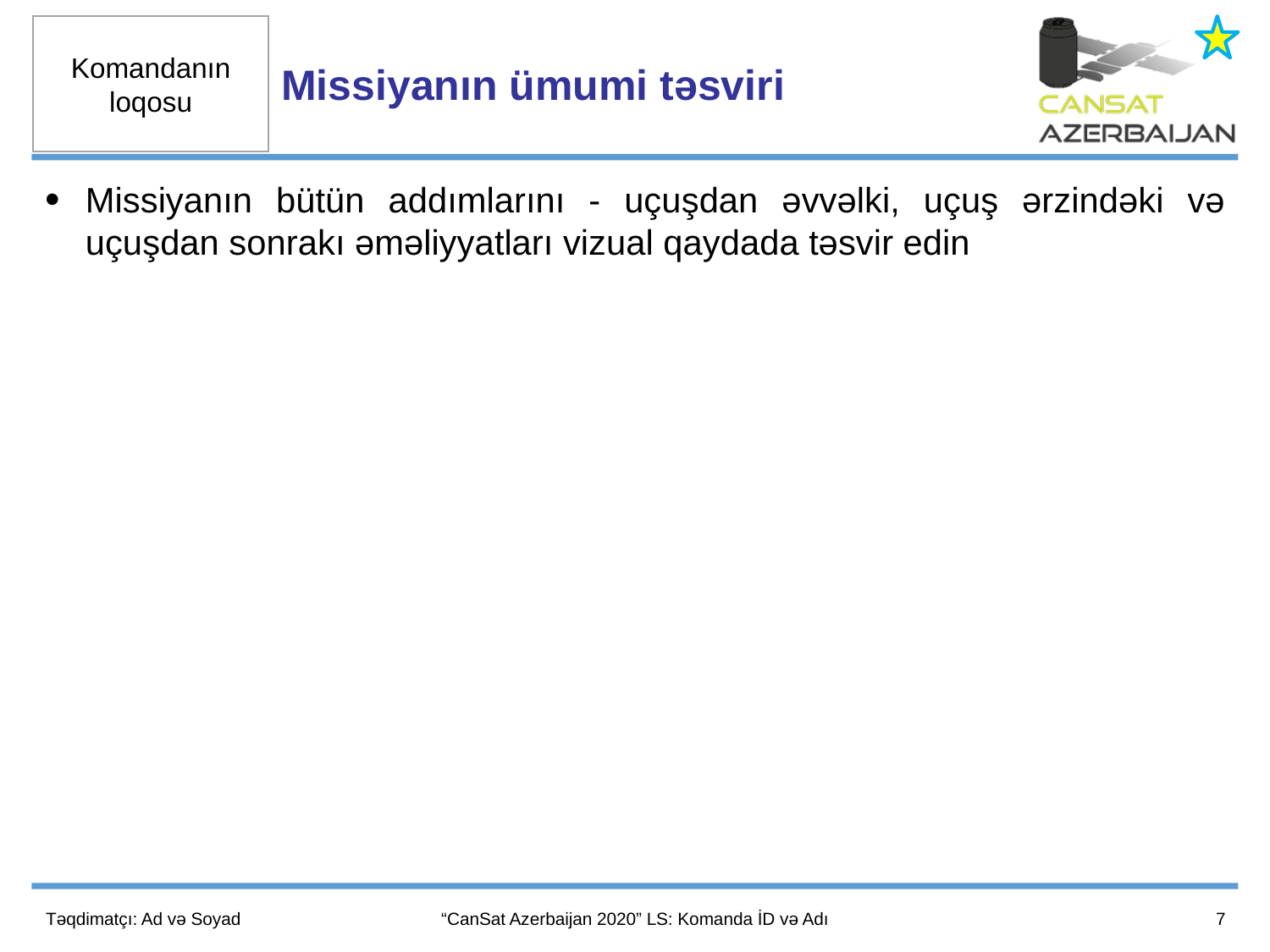

Missiyanın ümumi təsviri

Missiyanın bütün addımlarını - uçuşdan əvvəlki, uçuş ərzindəki və uçuşdan sonrakı əməliyyatları vizual qaydada təsvir edin
7
Təqdimatçı: Ad və Soyad
“CanSat Azerbaijan 2020” LS: Komanda İD və Adı